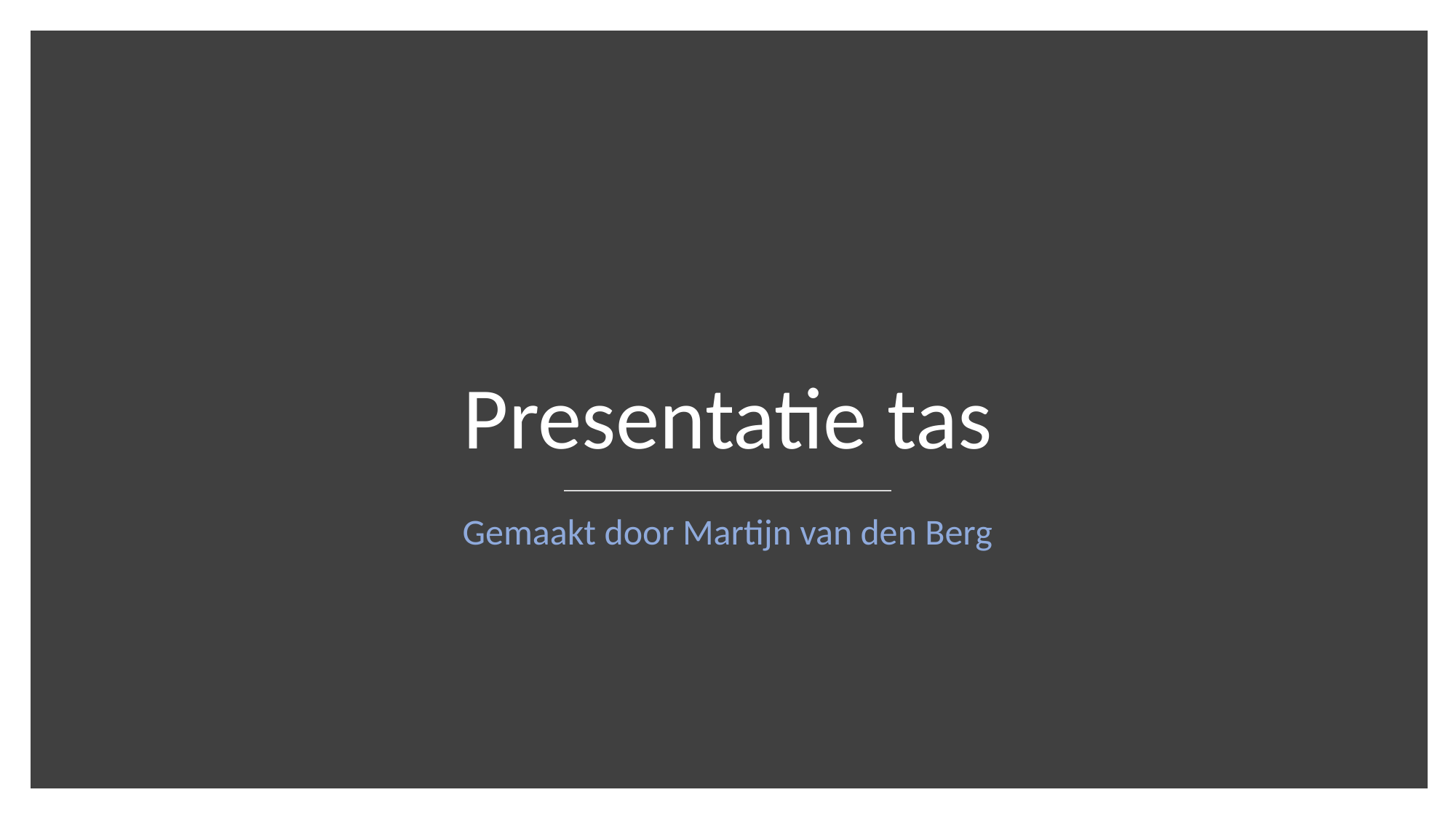

# Presentatie tas
Gemaakt door Martijn van den Berg